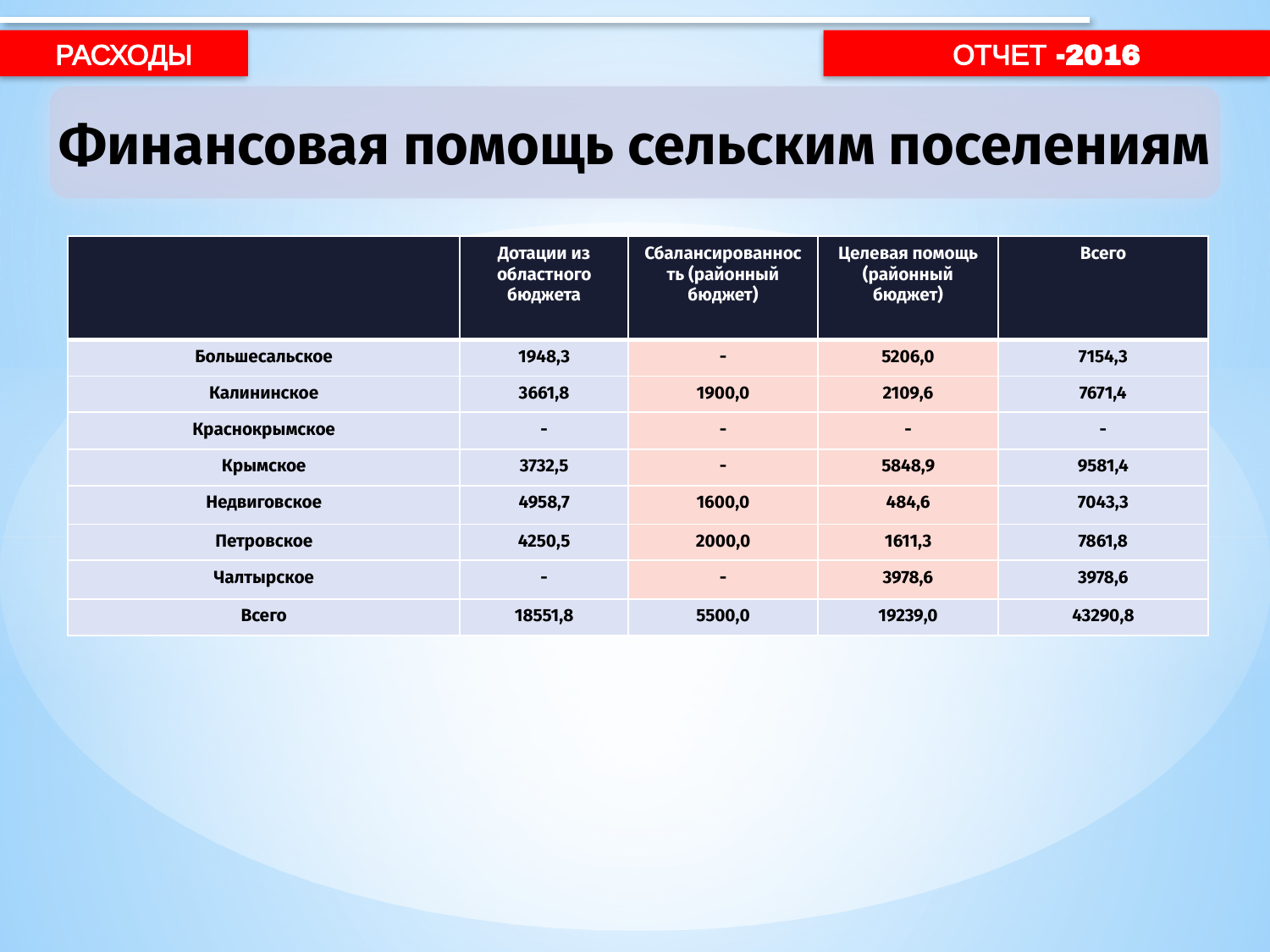

Расходы
отчет -2016
Финансовая помощь сельским поселениям
|  | Дотации из областного бюджета | Сбалансированность (районный бюджет) | Целевая помощь (районный бюджет) | Всего |
| --- | --- | --- | --- | --- |
| Большесальское | 1948,3 | - | 5206,0 | 7154,3 |
| Калининское | 3661,8 | 1900,0 | 2109,6 | 7671,4 |
| Краснокрымское | - | - | - | - |
| Крымское | 3732,5 | - | 5848,9 | 9581,4 |
| Недвиговское | 4958,7 | 1600,0 | 484,6 | 7043,3 |
| Петровское | 4250,5 | 2000,0 | 1611,3 | 7861,8 |
| Чалтырское | - | - | 3978,6 | 3978,6 |
| Всего | 18551,8 | 5500,0 | 19239,0 | 43290,8 |